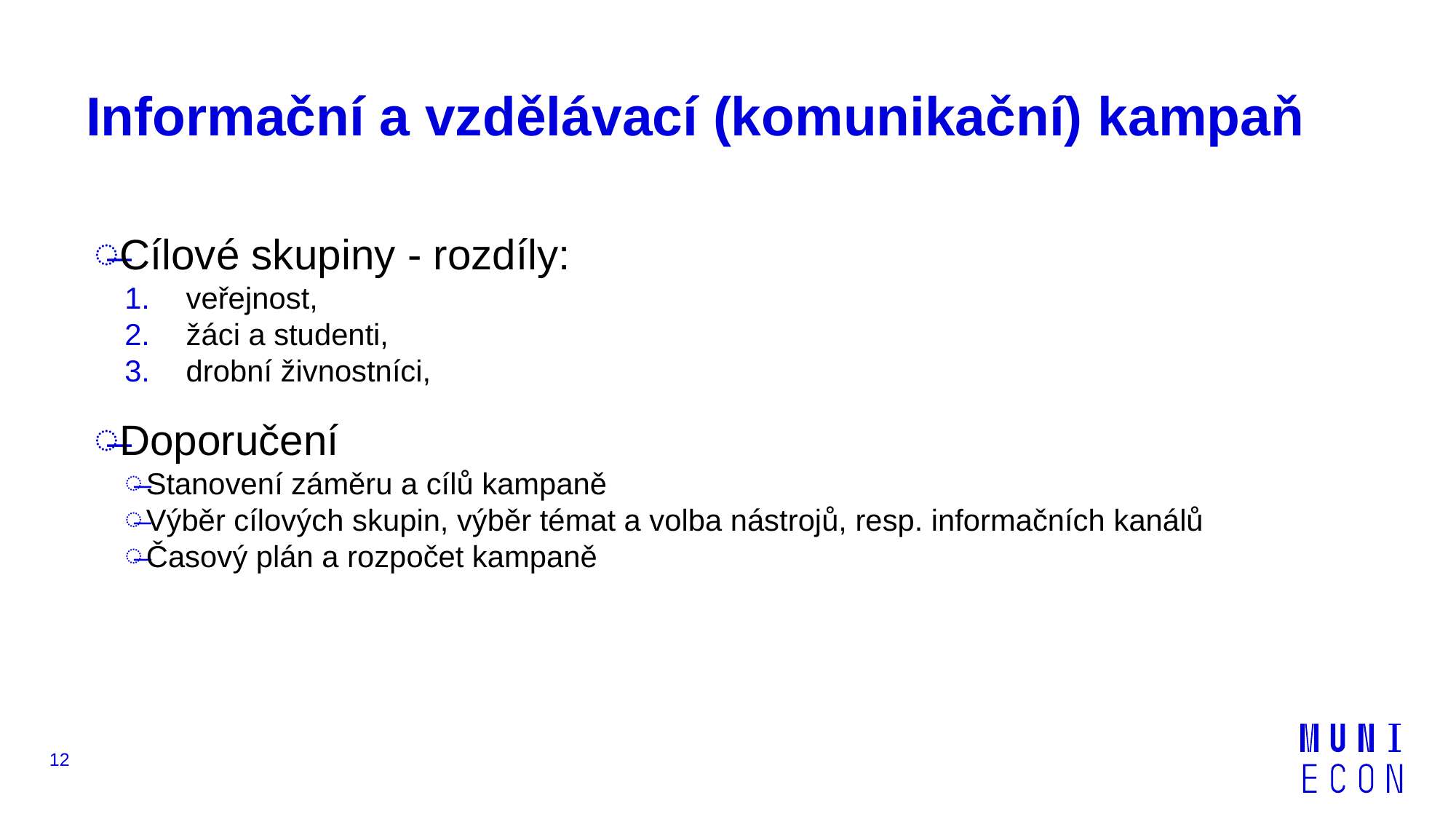

# Informační a vzdělávací (komunikační) kampaň
Cílové skupiny - rozdíly:
veřejnost,
žáci a studenti,
drobní živnostníci,
Doporučení
Stanovení záměru a cílů kampaně
Výběr cílových skupin, výběr témat a volba nástrojů, resp. informačních kanálů
Časový plán a rozpočet kampaně
12